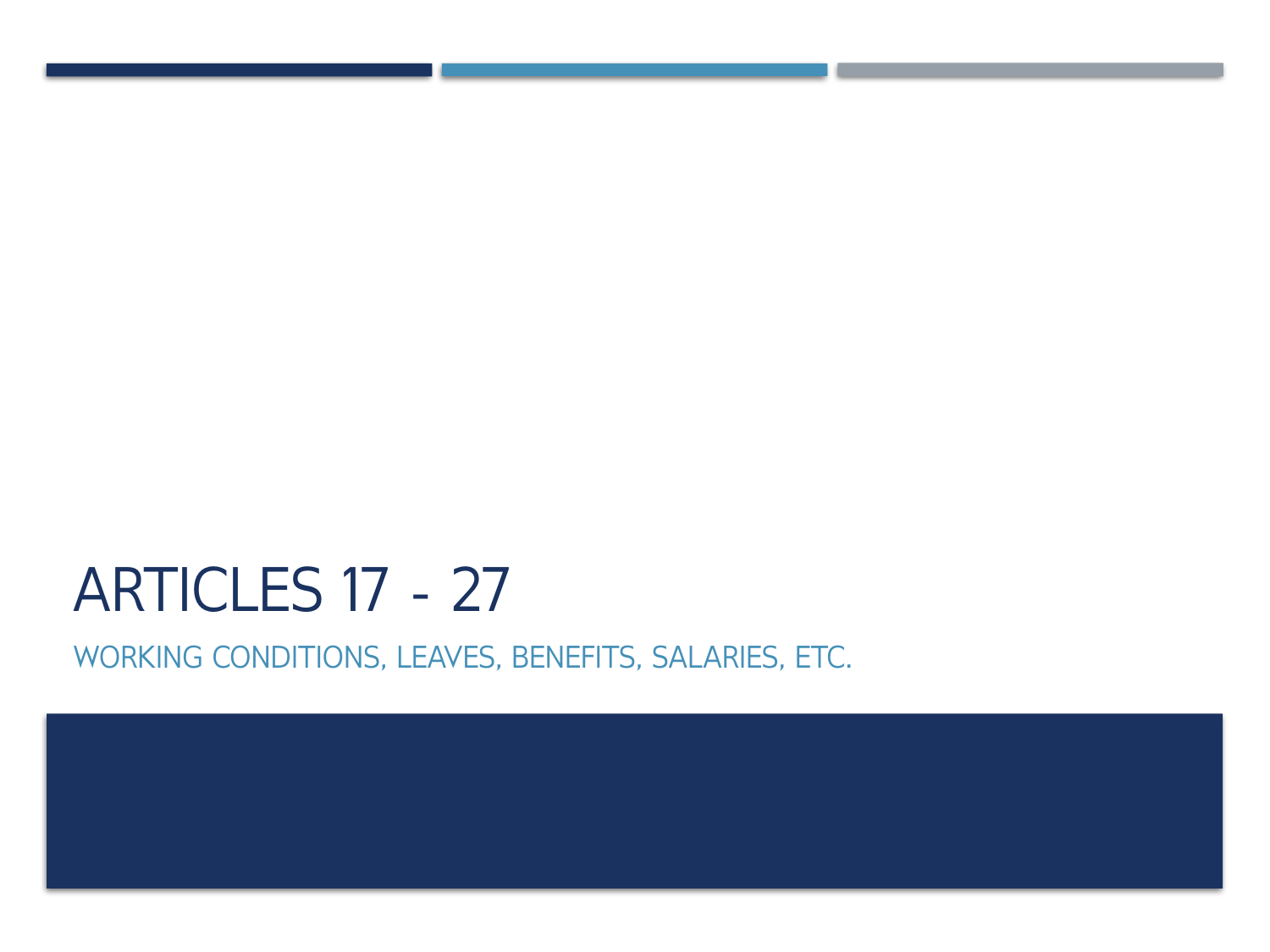

# Articles 17 - 27
Working Conditions, leaves, benefits, salaries, etc.